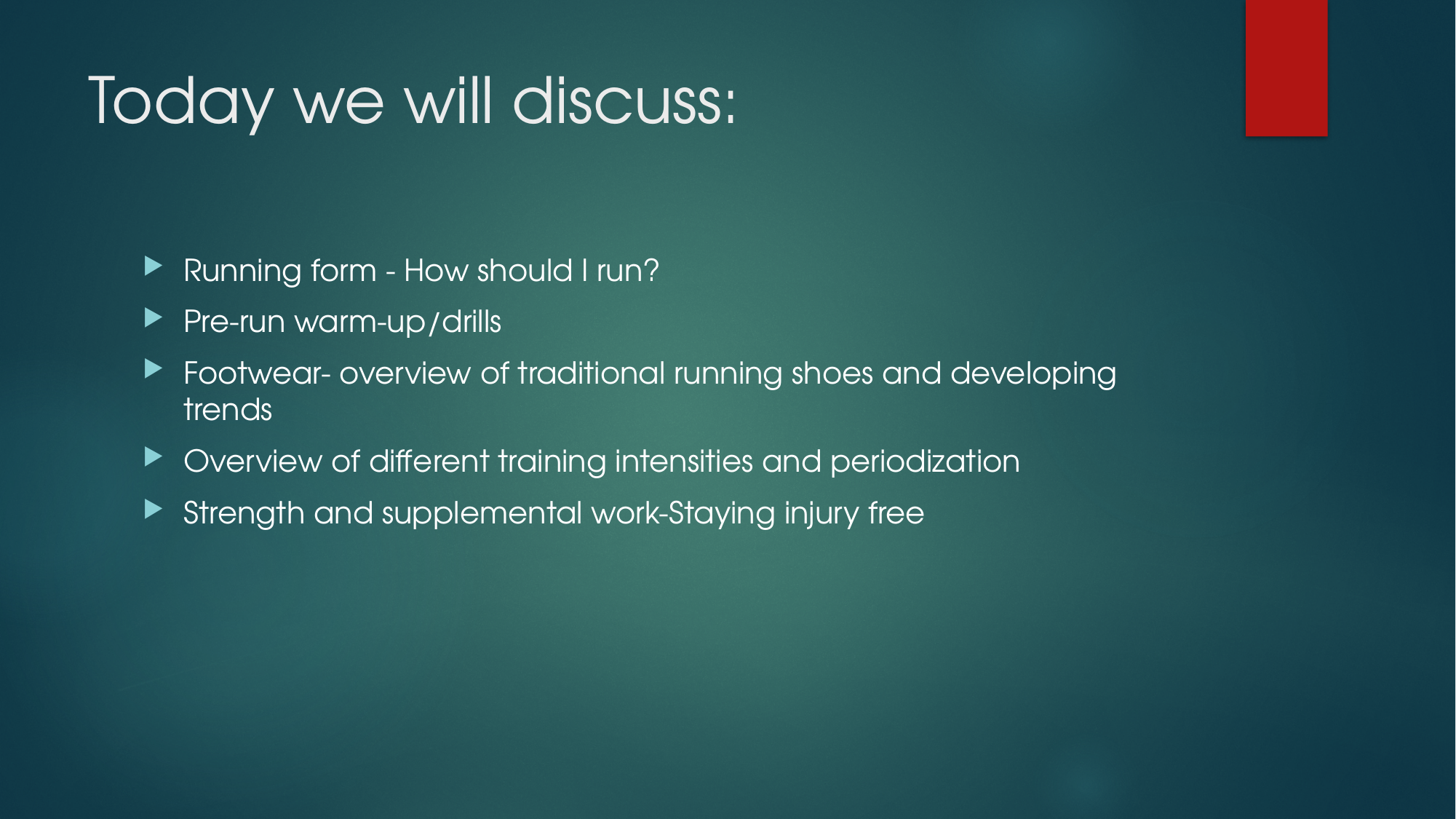

# Today we will discuss:
Running form - How should I run?
Pre-run warm-up/drills
Footwear- overview of traditional running shoes and developing trends
Overview of different training intensities and periodization
Strength and supplemental work-Staying injury free